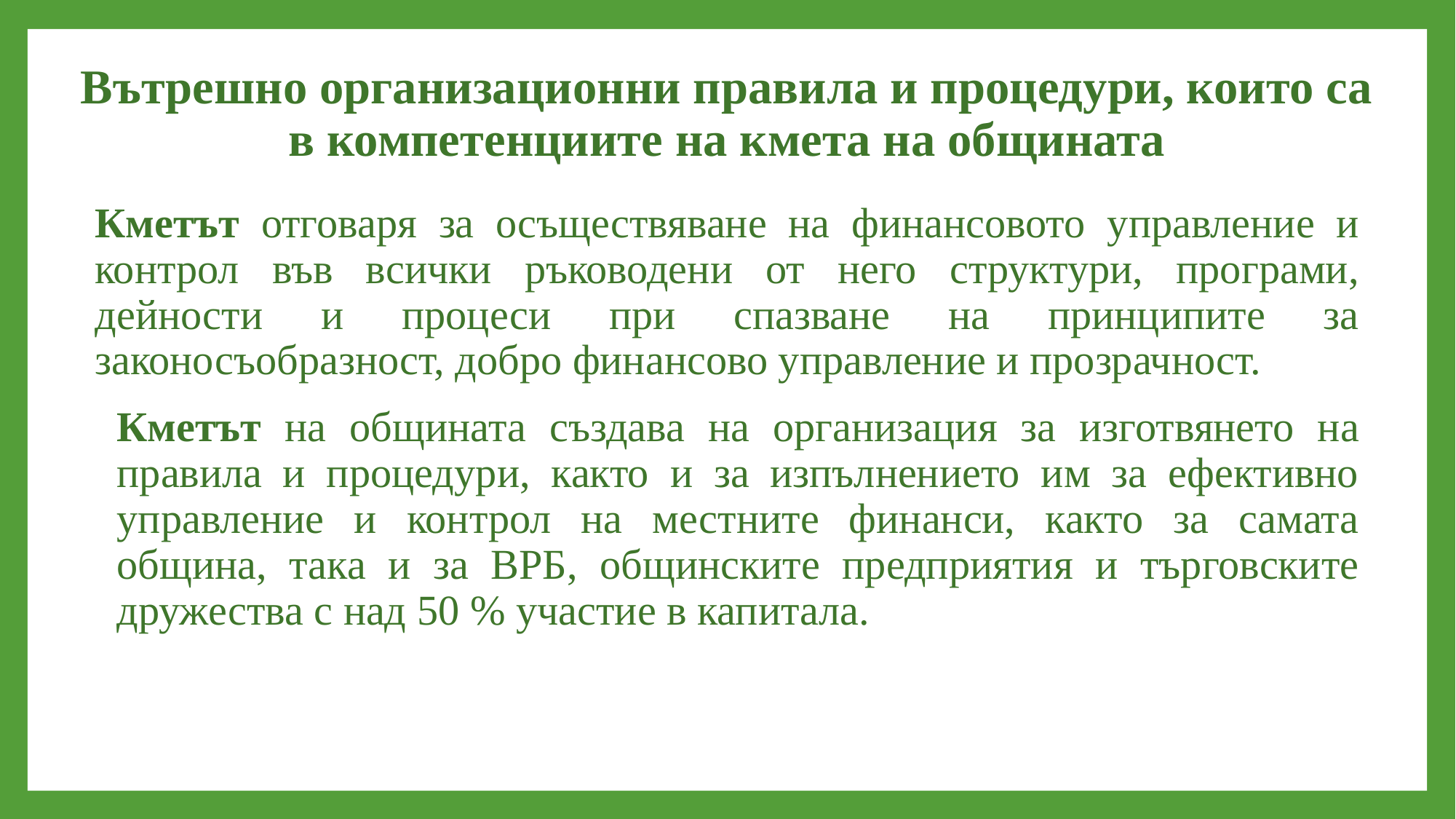

# Вътрешно организационни правила и процедури, които са в компетенциите на кмета на общината
Кметът отговаря за осъществяване на финансовото управление и контрол във всички ръководени от него структури, програми, дейности и процеси при спазване на принципите за законосъобразност, добро финансово управление и прозрачност.
	Кметът на общината създава на организация за изготвянето на правила и процедури, както и за изпълнението им за ефективно управление и контрол на местните финанси, както за самата община, така и за ВРБ, общинските предприятия и търговските дружества с над 50 % участие в капитала.